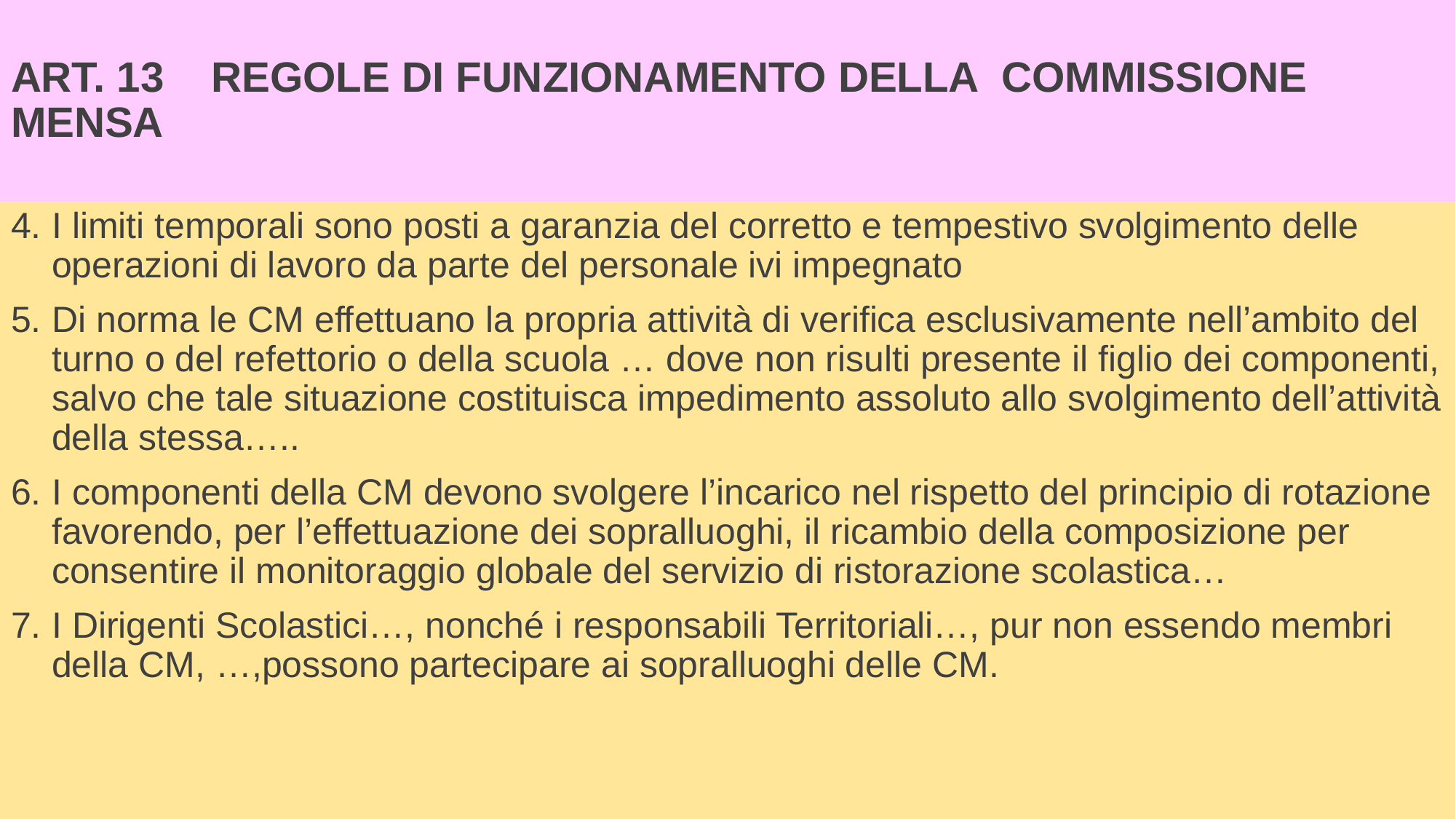

# ART. 13    REGOLE DI FUNZIONAMENTO DELLA  COMMISSIONE MENSA
I limiti temporali sono posti a garanzia del corretto e tempestivo svolgimento delle operazioni di lavoro da parte del personale ivi impegnato
Di norma le CM effettuano la propria attività di verifica esclusivamente nell’ambito del turno o del refettorio o della scuola … dove non risulti presente il figlio dei componenti, salvo che tale situazione costituisca impedimento assoluto allo svolgimento dell’attività della stessa…..
I componenti della CM devono svolgere l’incarico nel rispetto del principio di rotazione favorendo, per l’effettuazione dei sopralluoghi, il ricambio della composizione per consentire il monitoraggio globale del servizio di ristorazione scolastica…
I Dirigenti Scolastici…, nonché i responsabili Territoriali…, pur non essendo membri della CM, …,possono partecipare ai sopralluoghi delle CM.